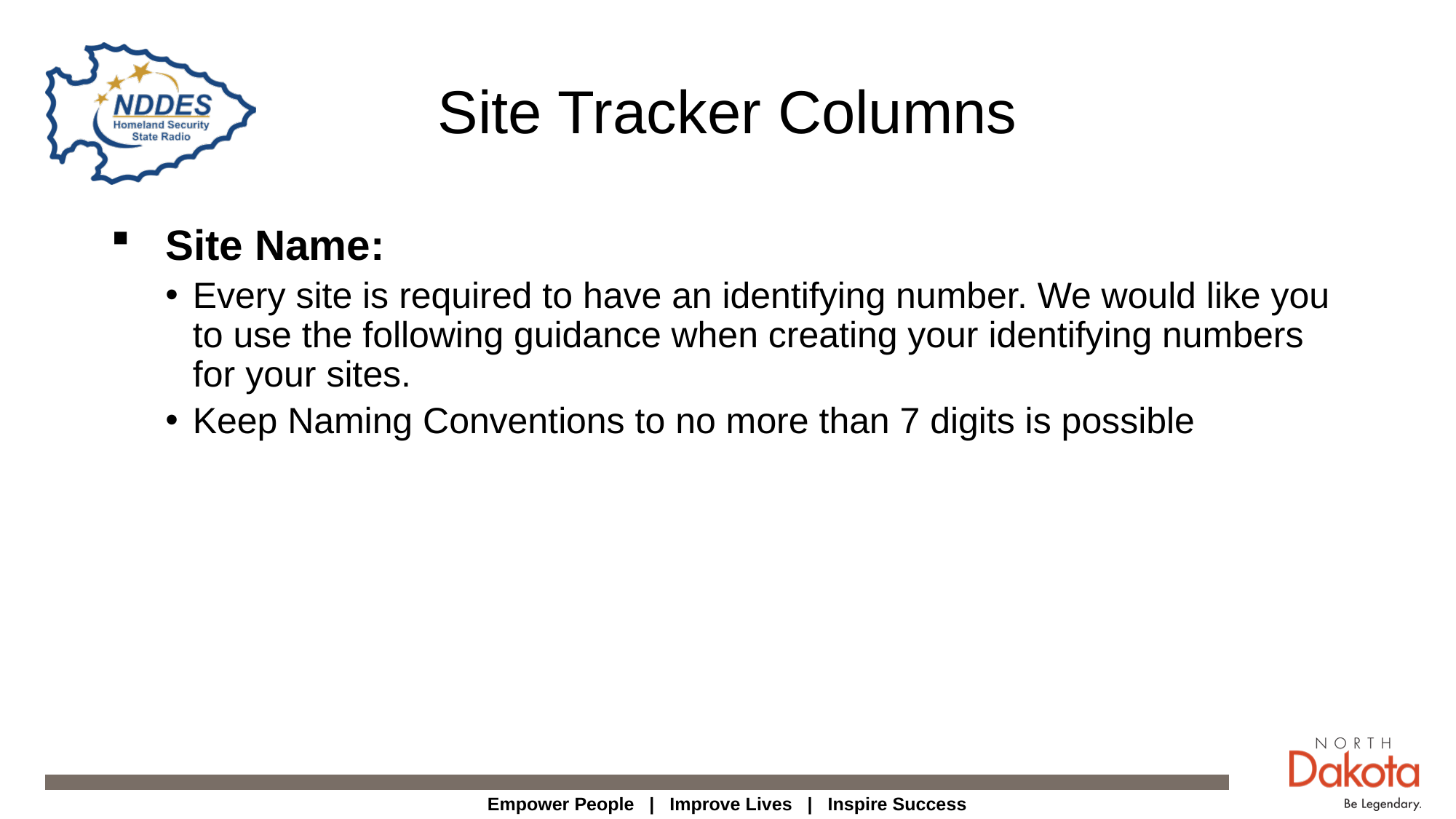

# Site Tracker Columns
Site Name:
Every site is required to have an identifying number. We would like you to use the following guidance when creating your identifying numbers for your sites.
Keep Naming Conventions to no more than 7 digits is possible